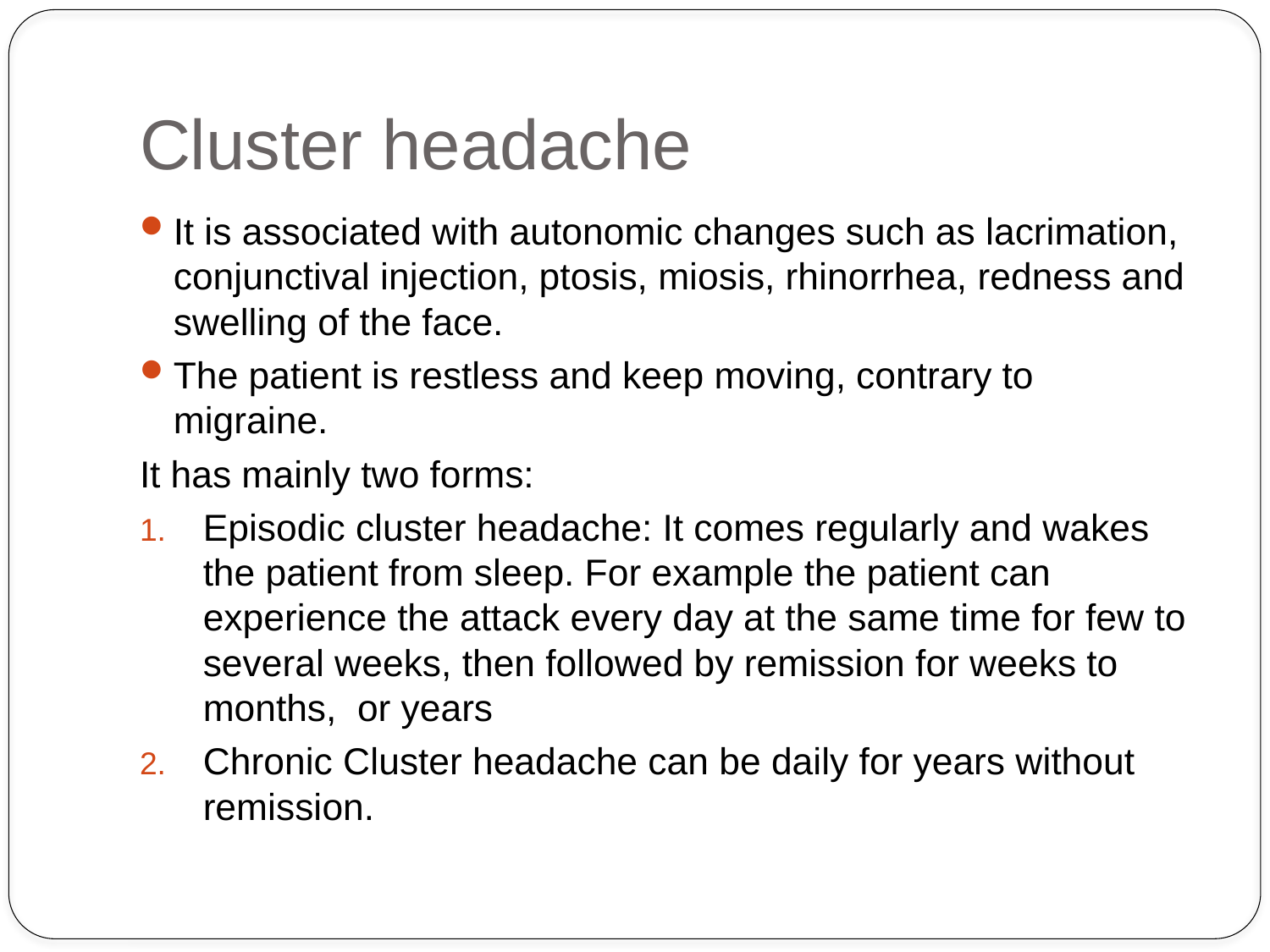

# Cluster headache
It is associated with autonomic changes such as lacrimation, conjunctival injection, ptosis, miosis, rhinorrhea, redness and swelling of the face.
The patient is restless and keep moving, contrary to migraine.
It has mainly two forms:
Episodic cluster headache: It comes regularly and wakes the patient from sleep. For example the patient can experience the attack every day at the same time for few to several weeks, then followed by remission for weeks to months,  or years
Chronic Cluster headache can be daily for years without remission.